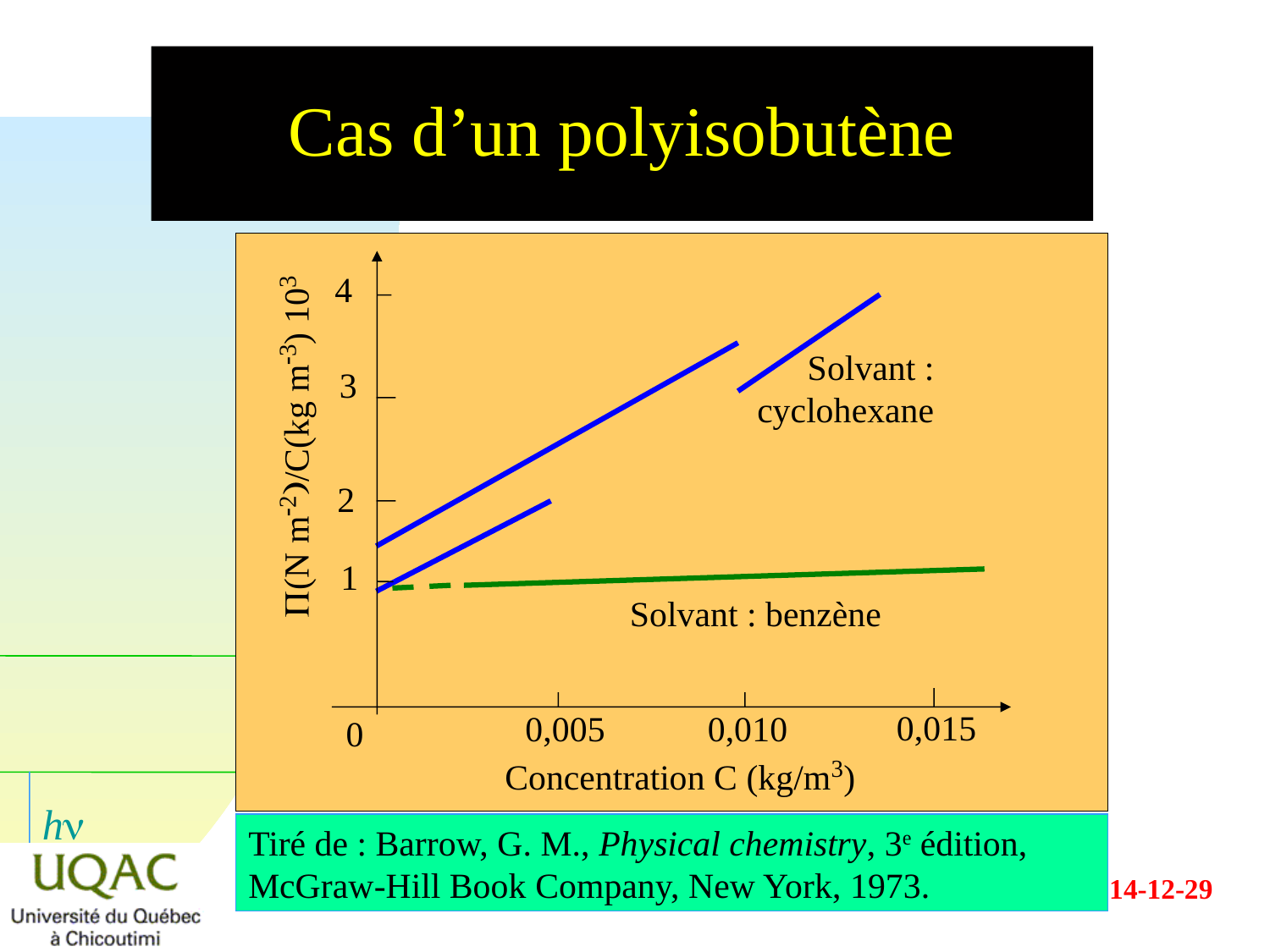

# Cas d’un polyisobutène

0,015
0,010
0,005
0

Concentration C (kg/m3)

4

3

Π(N m−2)/C(kg m−3) 103
2

1

Solvant : cyclohexane

Solvant : benzène

Tiré de : Barrow, G. M., Physical chemistry, 3e édition, McGraw-Hill Book Company, New York, 1973.